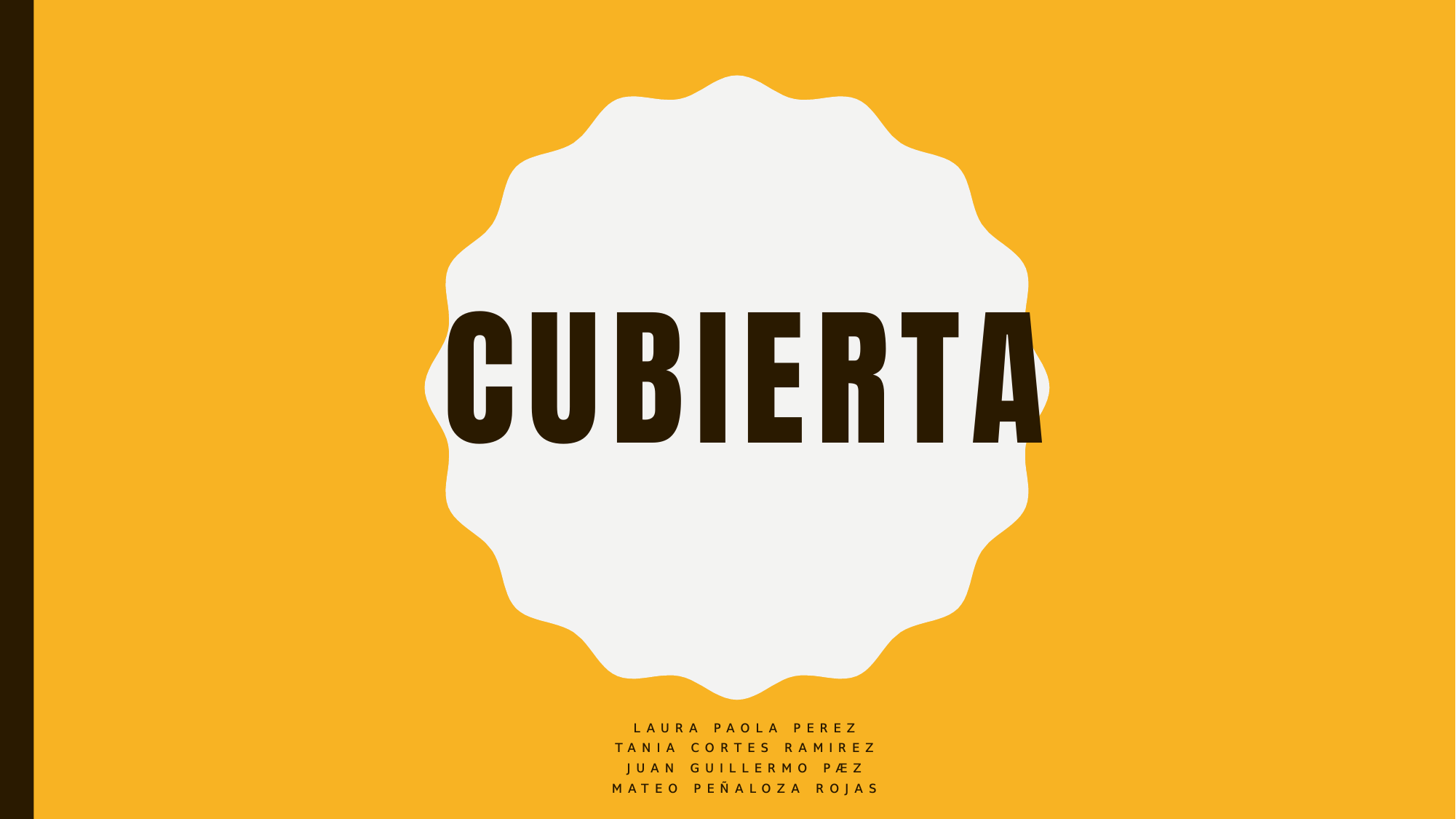

# cubierta
Laura paola perez
Tania cortes ramirez
Juan guillermo paez
Mateo peñaloza rojas